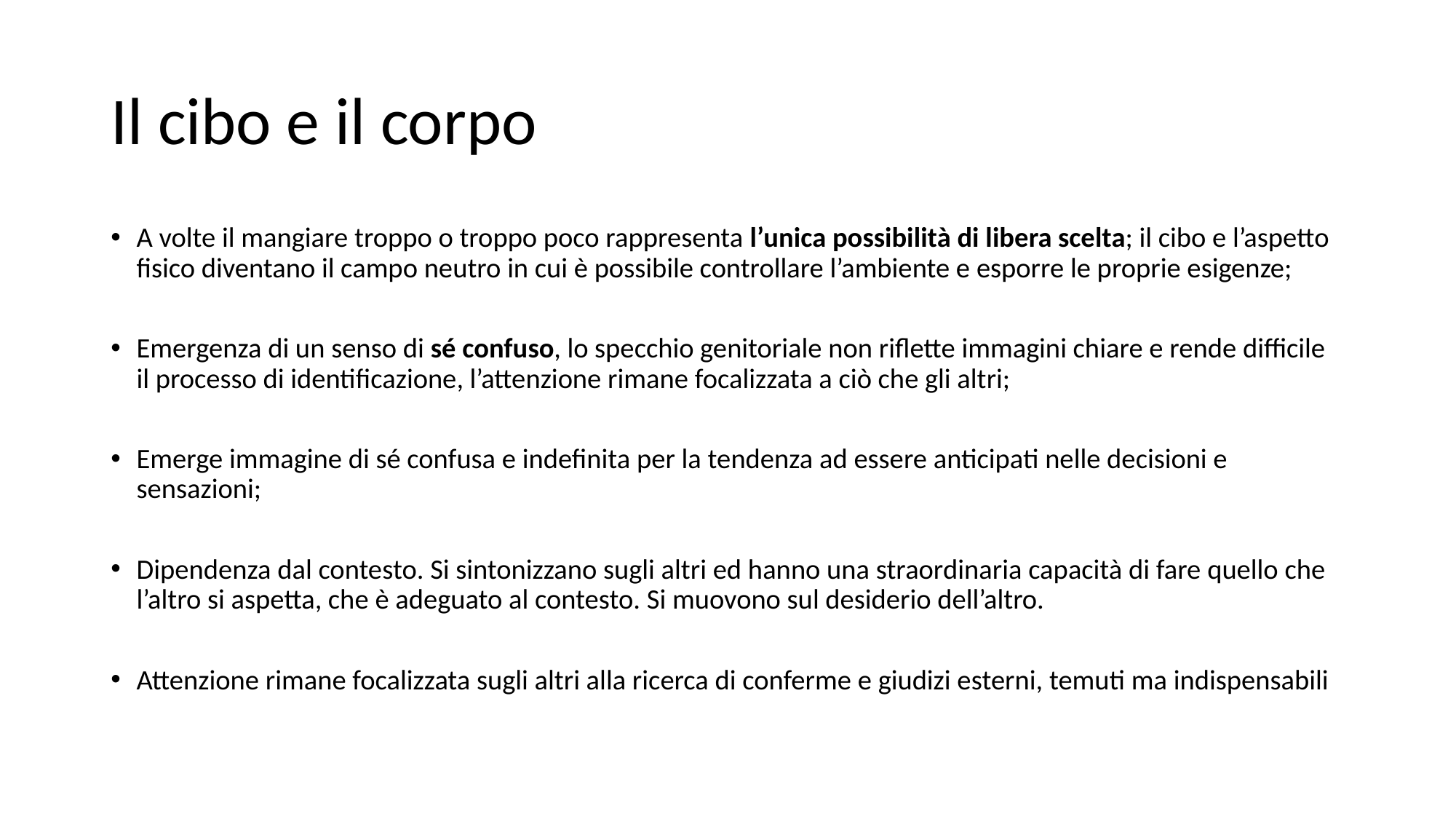

# Il cibo e il corpo
A volte il mangiare troppo o troppo poco rappresenta l’unica possibilità di libera scelta; il cibo e l’aspetto fisico diventano il campo neutro in cui è possibile controllare l’ambiente e esporre le proprie esigenze;

Emergenza di un senso di sé confuso, lo specchio genitoriale non riflette immagini chiare e rende difficile il processo di identificazione, l’attenzione rimane focalizzata a ciò che gli altri;

Emerge immagine di sé confusa e indefinita per la tendenza ad essere anticipati nelle decisioni e sensazioni;

Dipendenza dal contesto. Si sintonizzano sugli altri ed hanno una straordinaria capacità di fare quello che l’altro si aspetta, che è adeguato al contesto. Si muovono sul desiderio dell’altro.

Attenzione rimane focalizzata sugli altri alla ricerca di conferme e giudizi esterni, temuti ma indispensabili